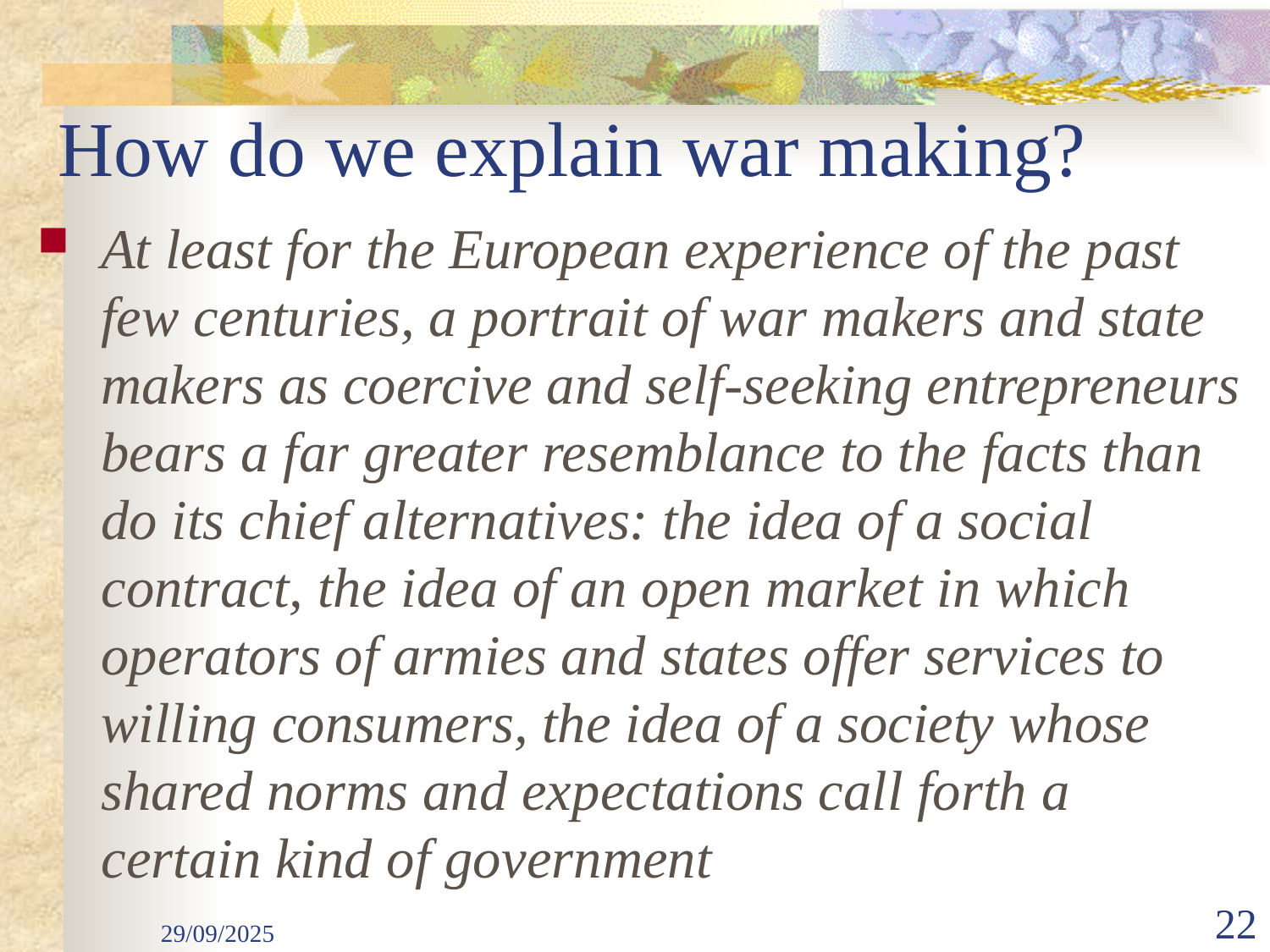

# How do we explain war making?
At least for the European experience of the past few centuries, a portrait of war makers and state makers as coercive and self-seeking entrepreneurs bears a far greater resemblance to the facts than do its chief alternatives: the idea of a social contract, the idea of an open market in which operators of armies and states offer services to willing consumers, the idea of a society whose shared norms and expectations call forth a certain kind of government
29/09/2025
22